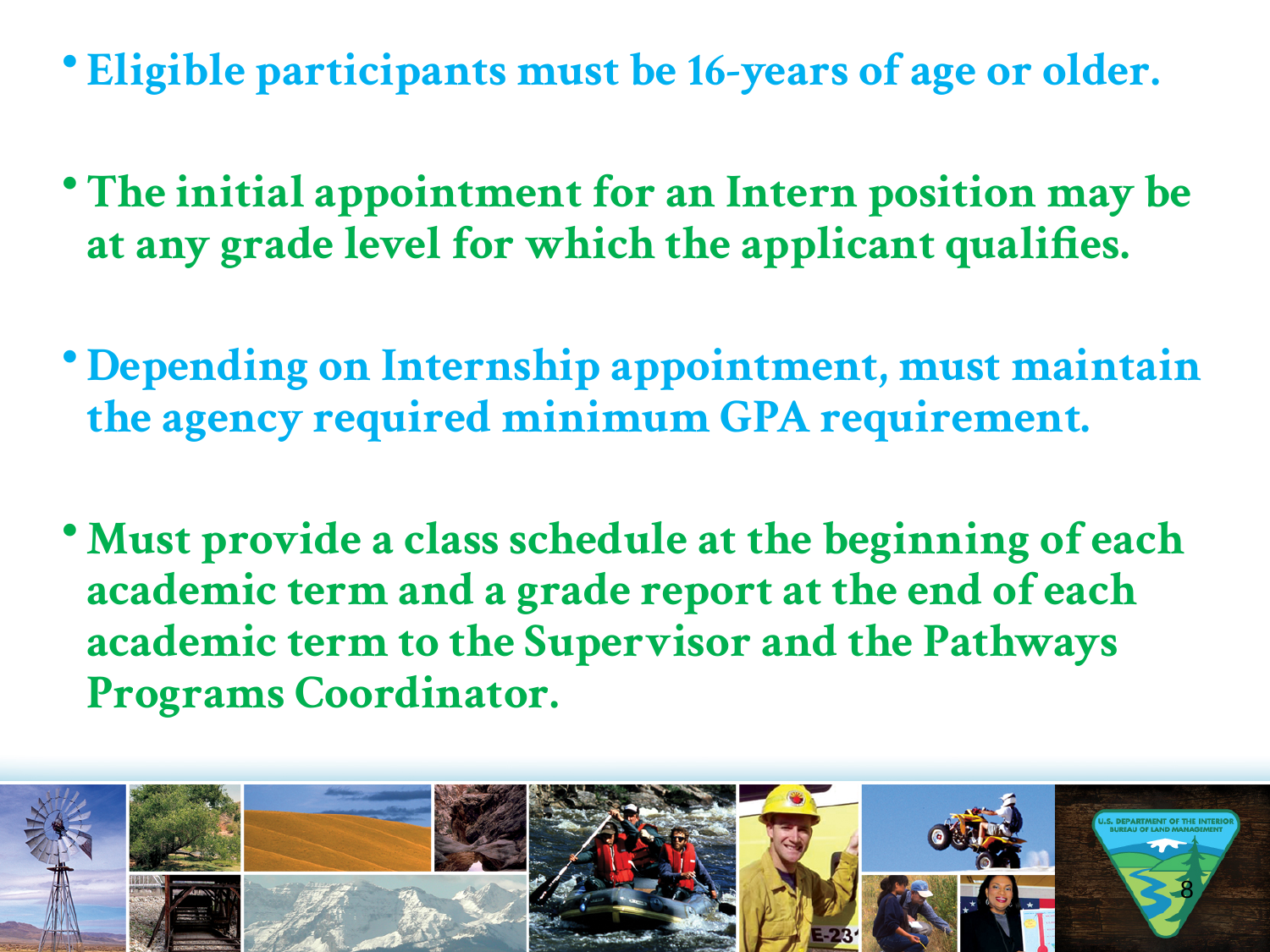

Eligible participants must be 16-years of age or older.

The initial appointment for an Intern position may be at any grade level for which the applicant qualifies.

Depending on Internship appointment, must maintain the agency required minimum GPA requirement.

Must provide a class schedule at the beginning of each academic term and a grade report at the end of each academic term to the Supervisor and the Pathways Programs Coordinator.
8